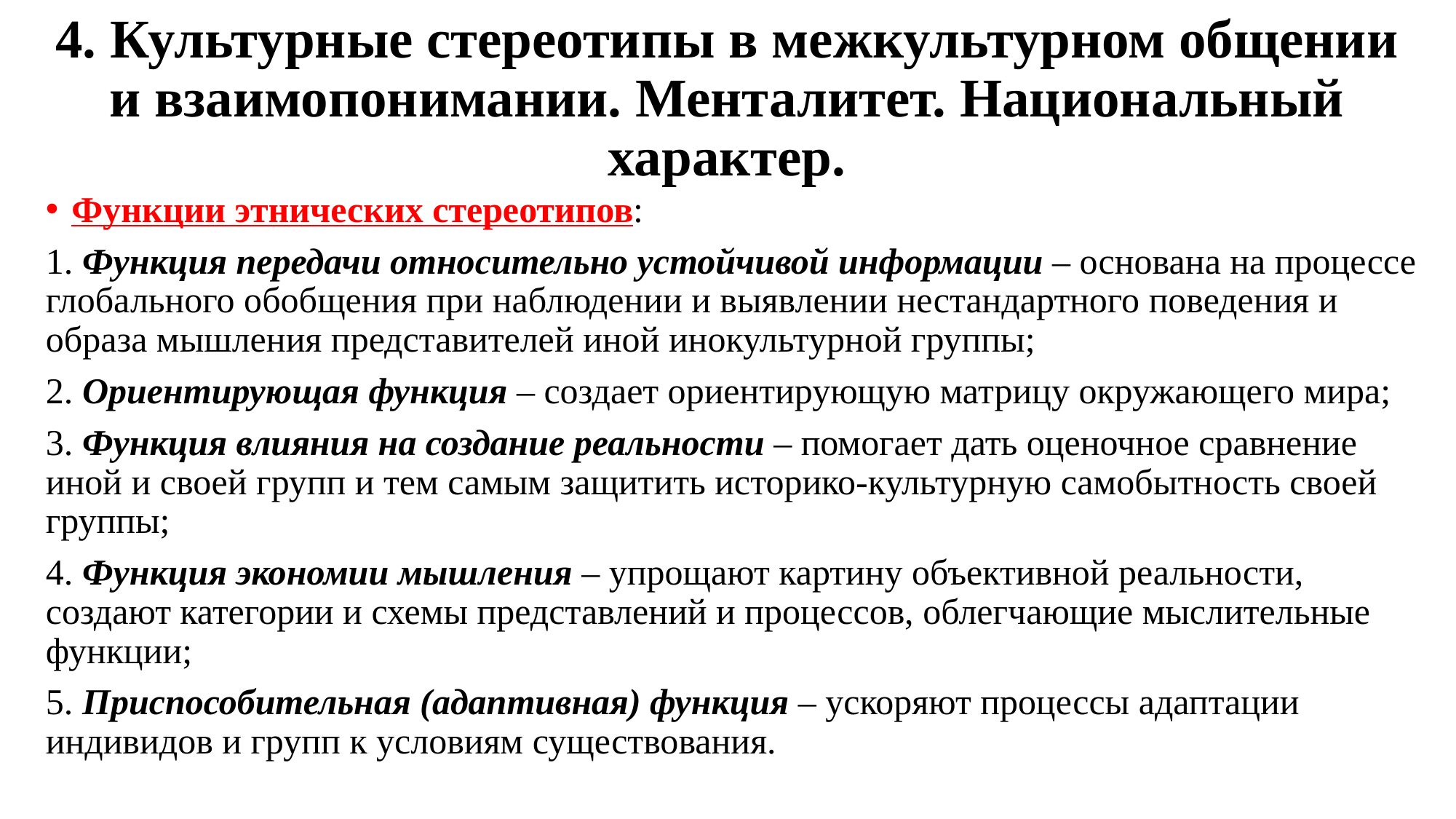

# 4. Культурные стереотипы в межкультурном общении и взаимопонимании. Менталитет. Национальный характер.
Функции этнических стереотипов:
1. Функция передачи относительно устойчивой информации – основана на процессе глобального обобщения при наблюдении и выявлении нестандартного поведения и образа мышления представителей иной инокультурной группы;
2. Ориентирующая функция – создает ориентирующую матрицу окружающего мира;
3. Функция влияния на создание реальности – помогает дать оценочное сравнение иной и своей групп и тем самым защитить историко-культурную самобытность своей группы;
4. Функция экономии мышления – упрощают картину объективной реальности, создают категории и схемы представлений и процессов, облегчающие мыслительные функции;
5. Приспособительная (адаптивная) функция – ускоряют процессы адаптации индивидов и групп к условиям существования.